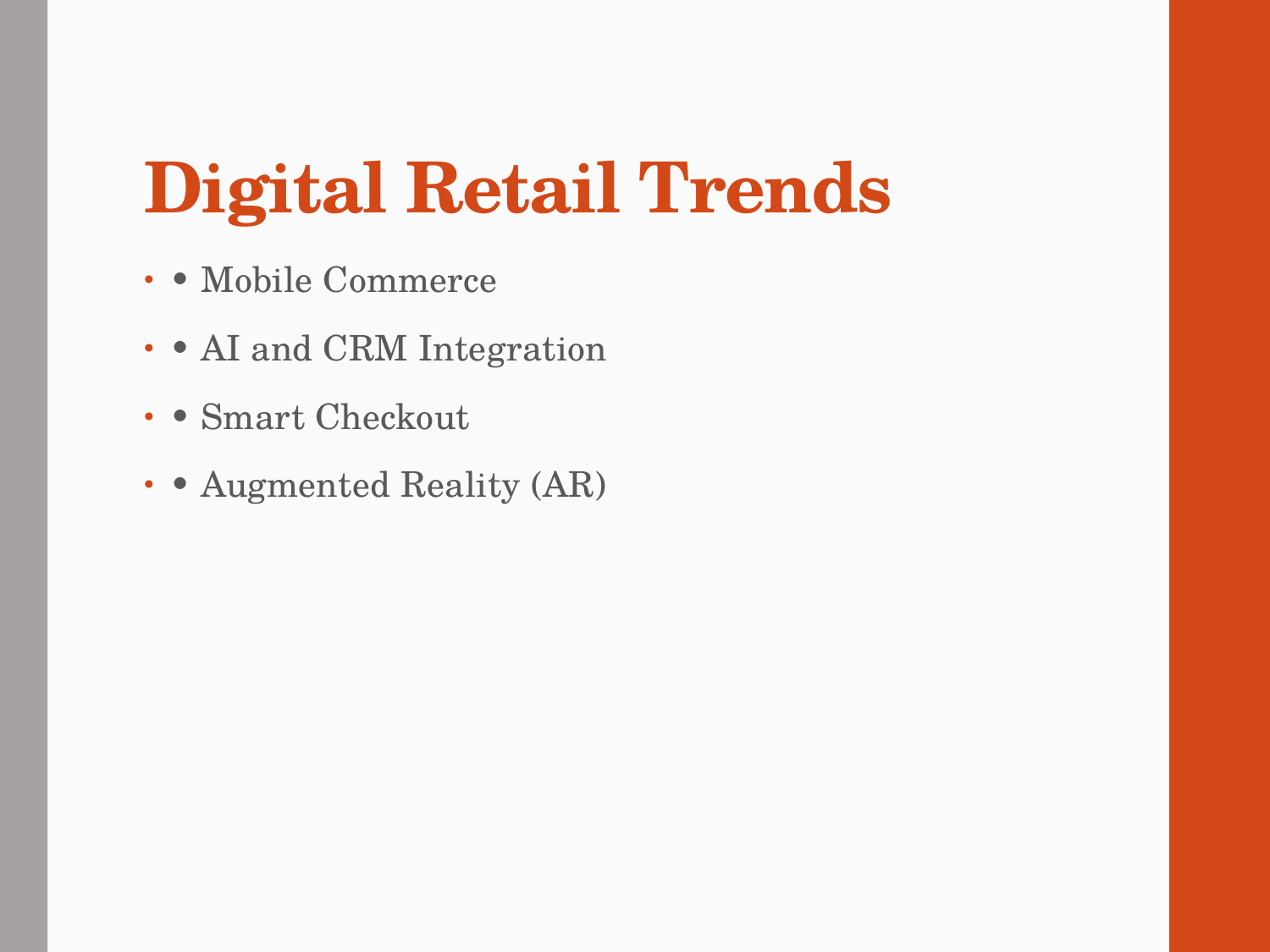

# Digital Retail Trends
• Mobile Commerce
• AI and CRM Integration
• Smart Checkout
• Augmented Reality (AR)